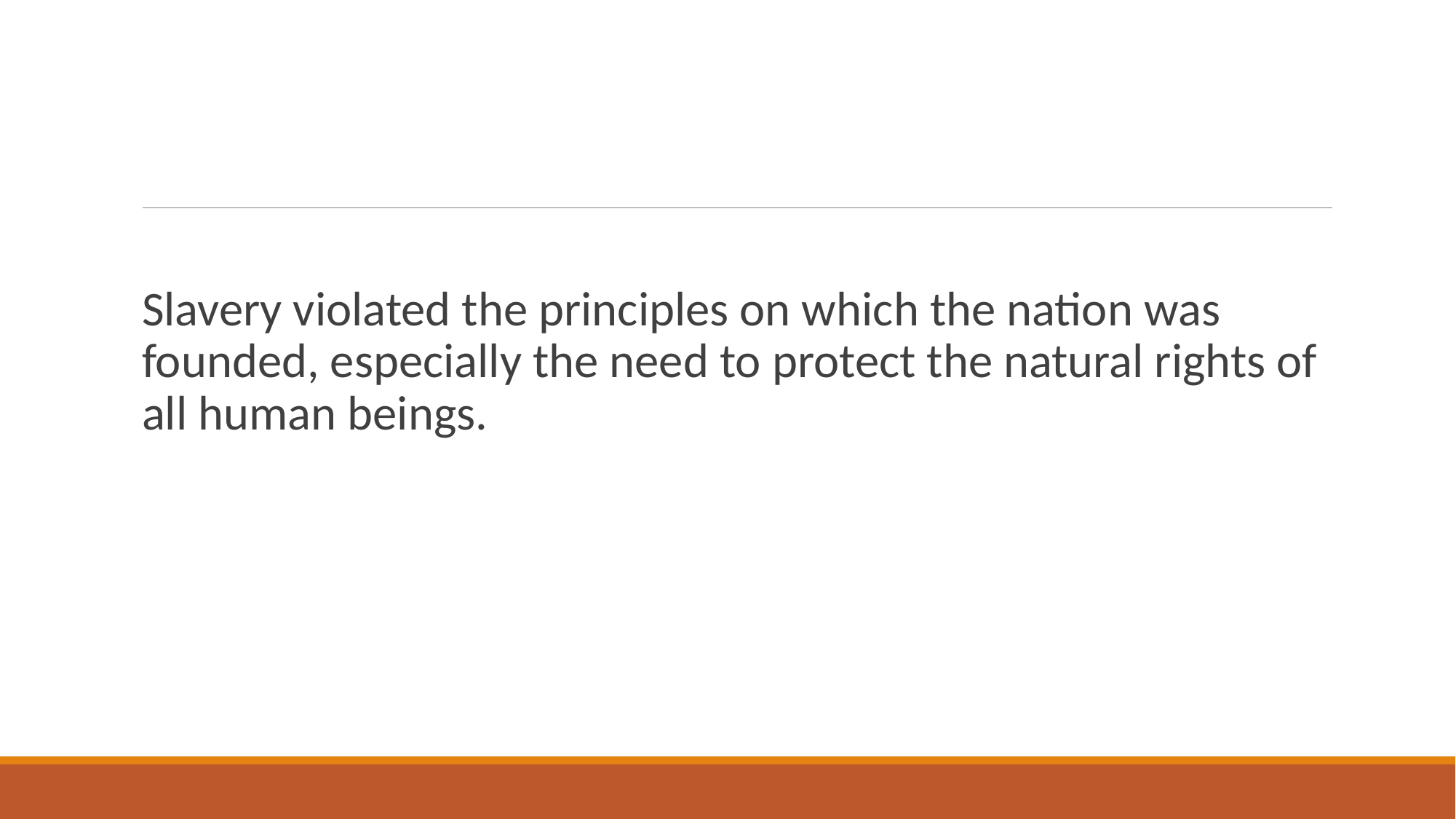

#

Slavery violated the principles on which the nation was founded, especially the need to protect the natural rights of all human beings.